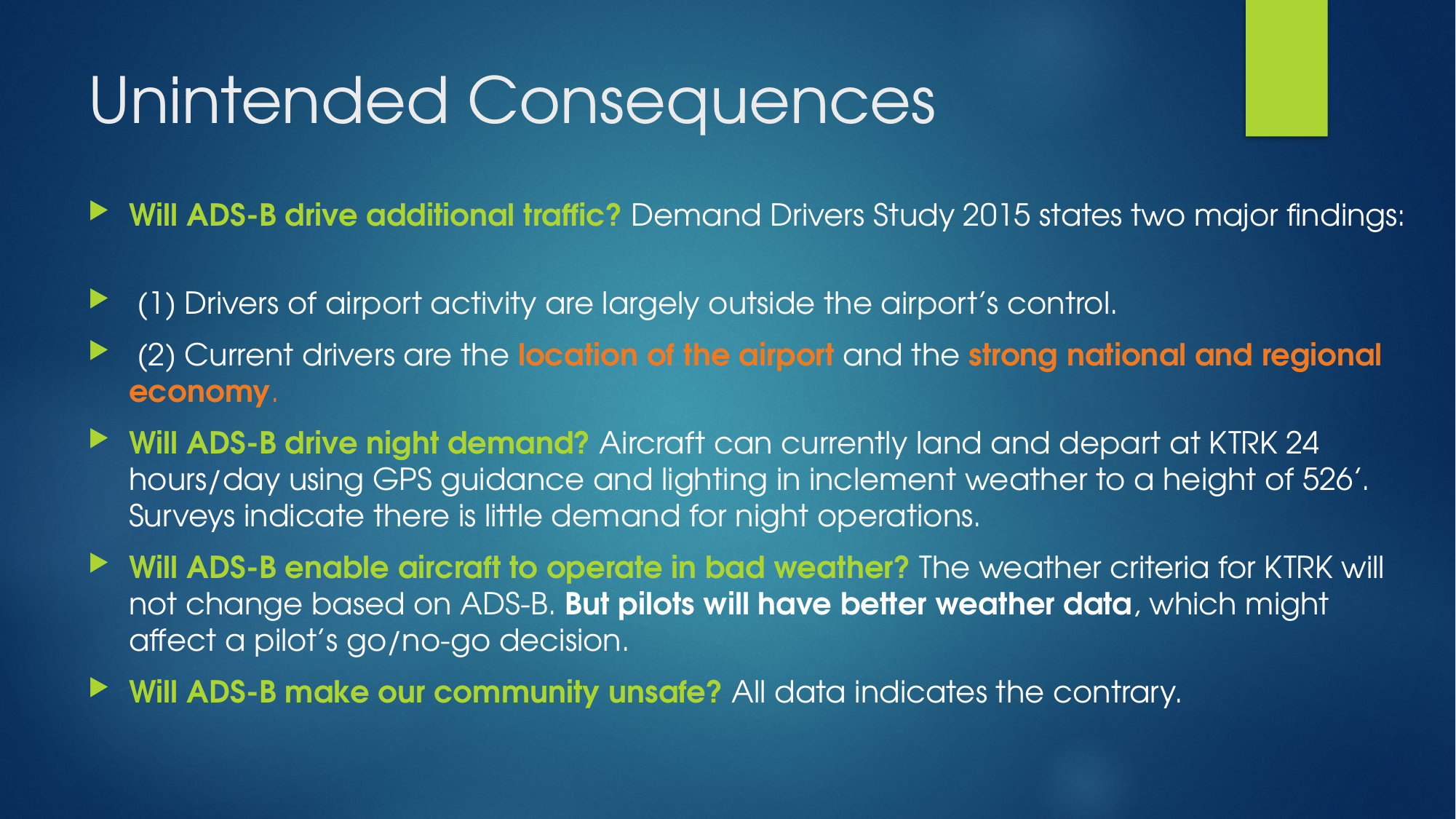

# Unintended Consequences
Will ADS-B drive additional traffic? Demand Drivers Study 2015 states two major findings:
 (1) Drivers of airport activity are largely outside the airport’s control.
 (2) Current drivers are the location of the airport and the strong national and regional economy.
Will ADS-B drive night demand? Aircraft can currently land and depart at KTRK 24 hours/day using GPS guidance and lighting in inclement weather to a height of 526’. Surveys indicate there is little demand for night operations.
Will ADS-B enable aircraft to operate in bad weather? The weather criteria for KTRK will not change based on ADS-B. But pilots will have better weather data, which might affect a pilot’s go/no-go decision.
Will ADS-B make our community unsafe? All data indicates the contrary.